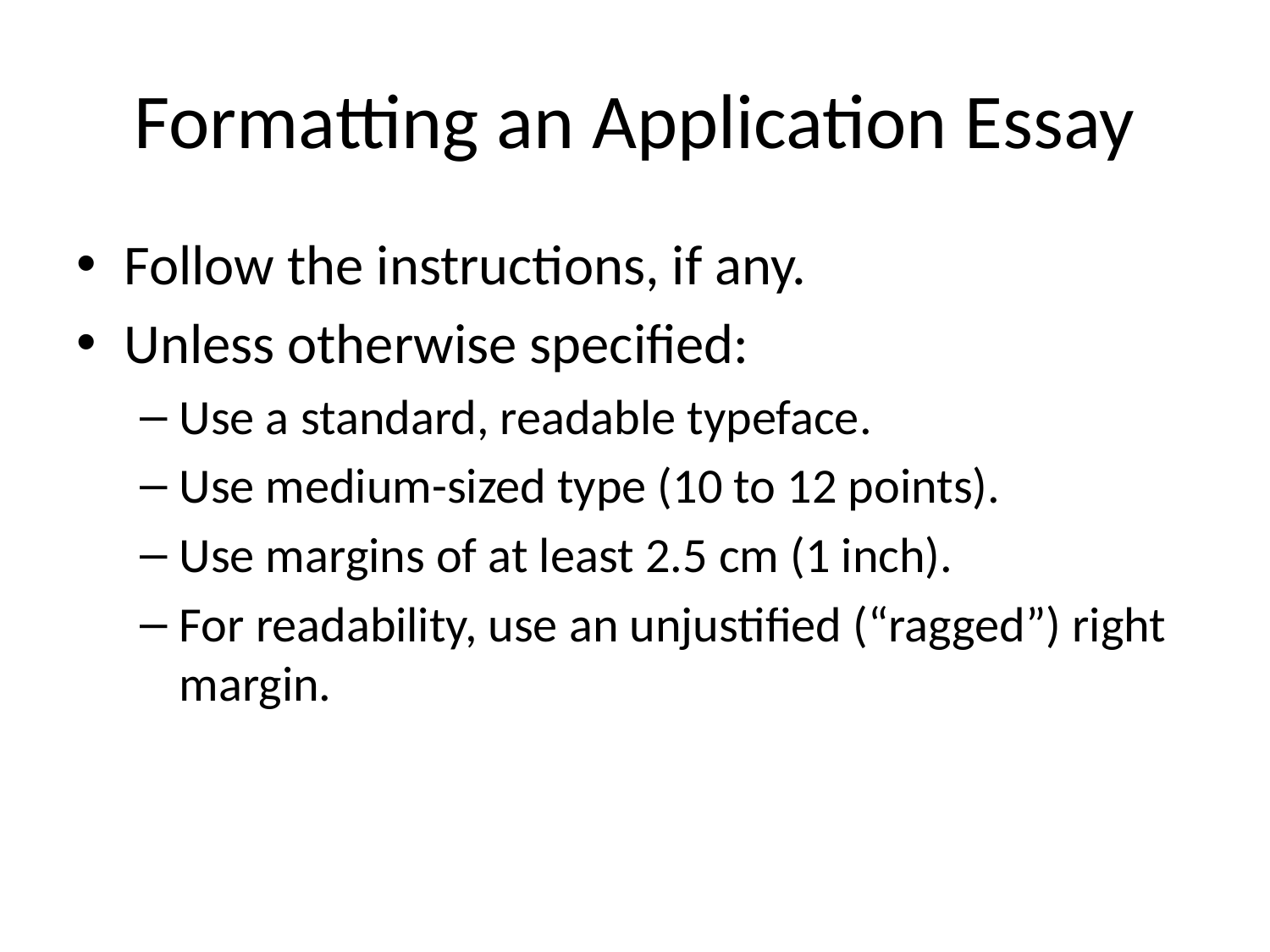

# Formatting an Application Essay
Follow the instructions, if any.
Unless otherwise specified:
Use a standard, readable typeface.
Use medium-sized type (10 to 12 points).
Use margins of at least 2.5 cm (1 inch).
For readability, use an unjustified (“ragged”) right margin.